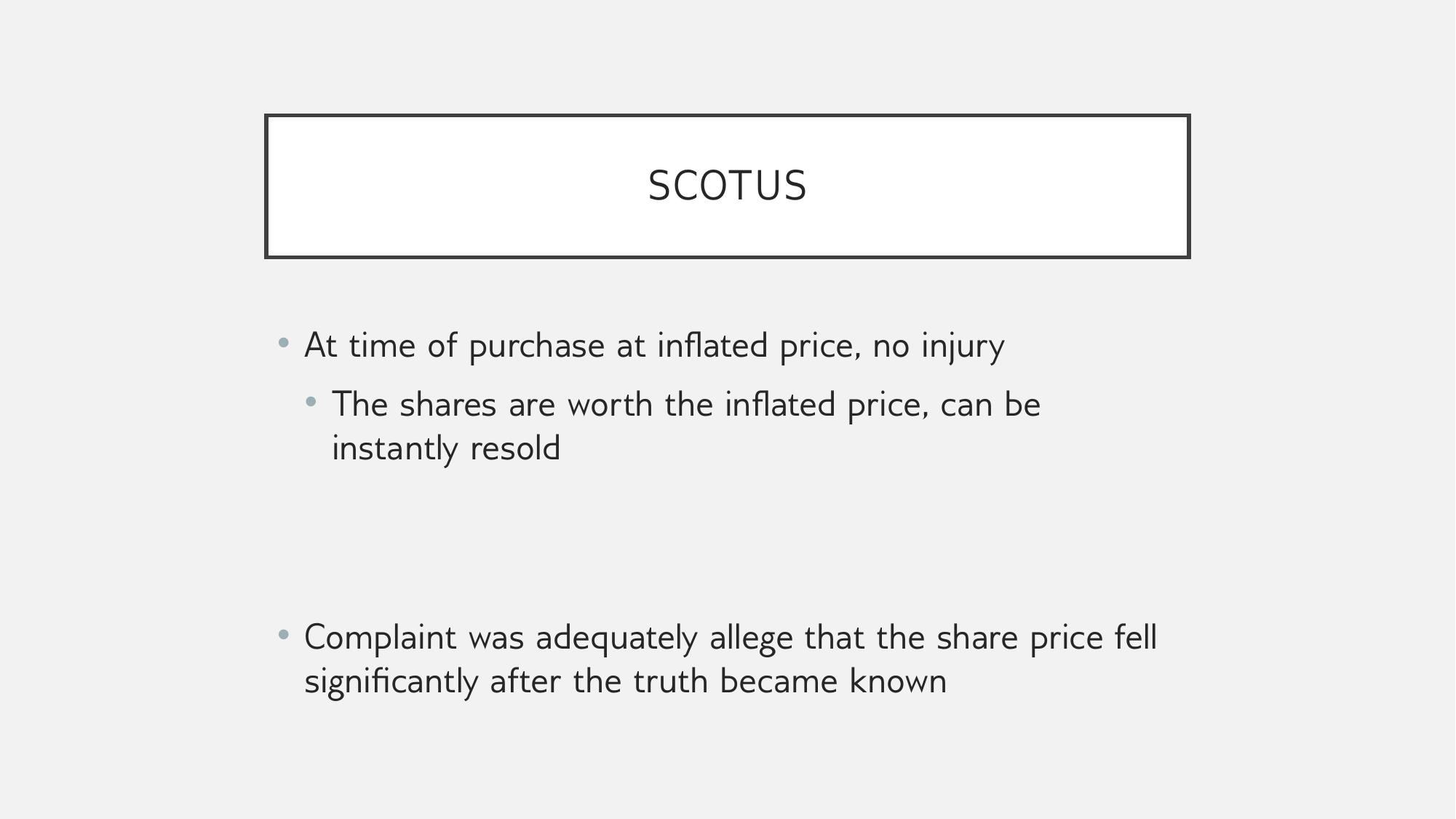

# scotus
At time of purchase at inflated price, no injury
The shares are worth the inflated price, can be instantly resold

Complaint was adequately allege that the share price fell significantly after the truth became known